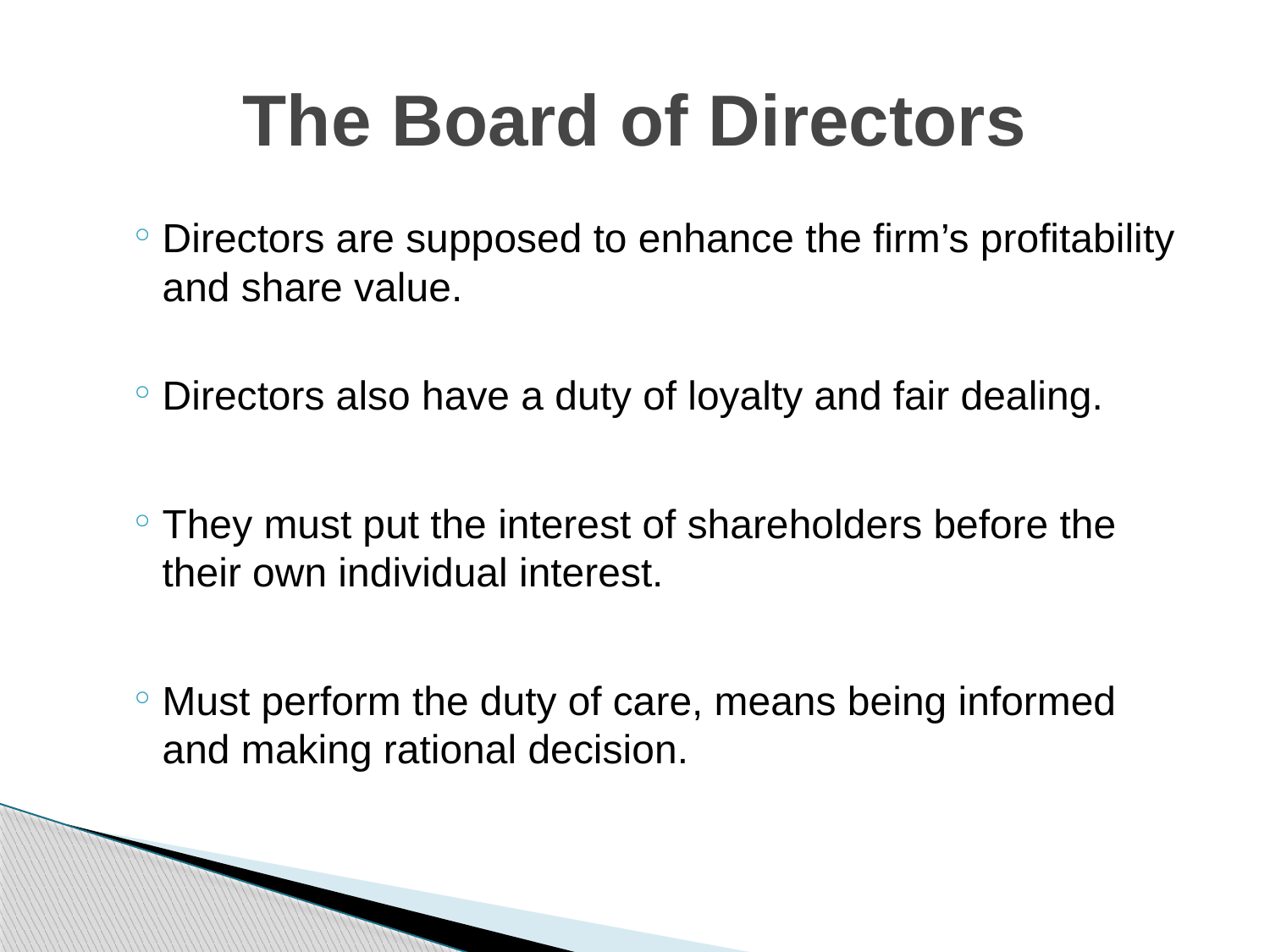

# The Board of Directors
Directors are supposed to enhance the firm’s profitability and share value.

Directors also have a duty of loyalty and fair dealing.

They must put the interest of shareholders before the their own individual interest.

Must perform the duty of care, means being informed and making rational decision.